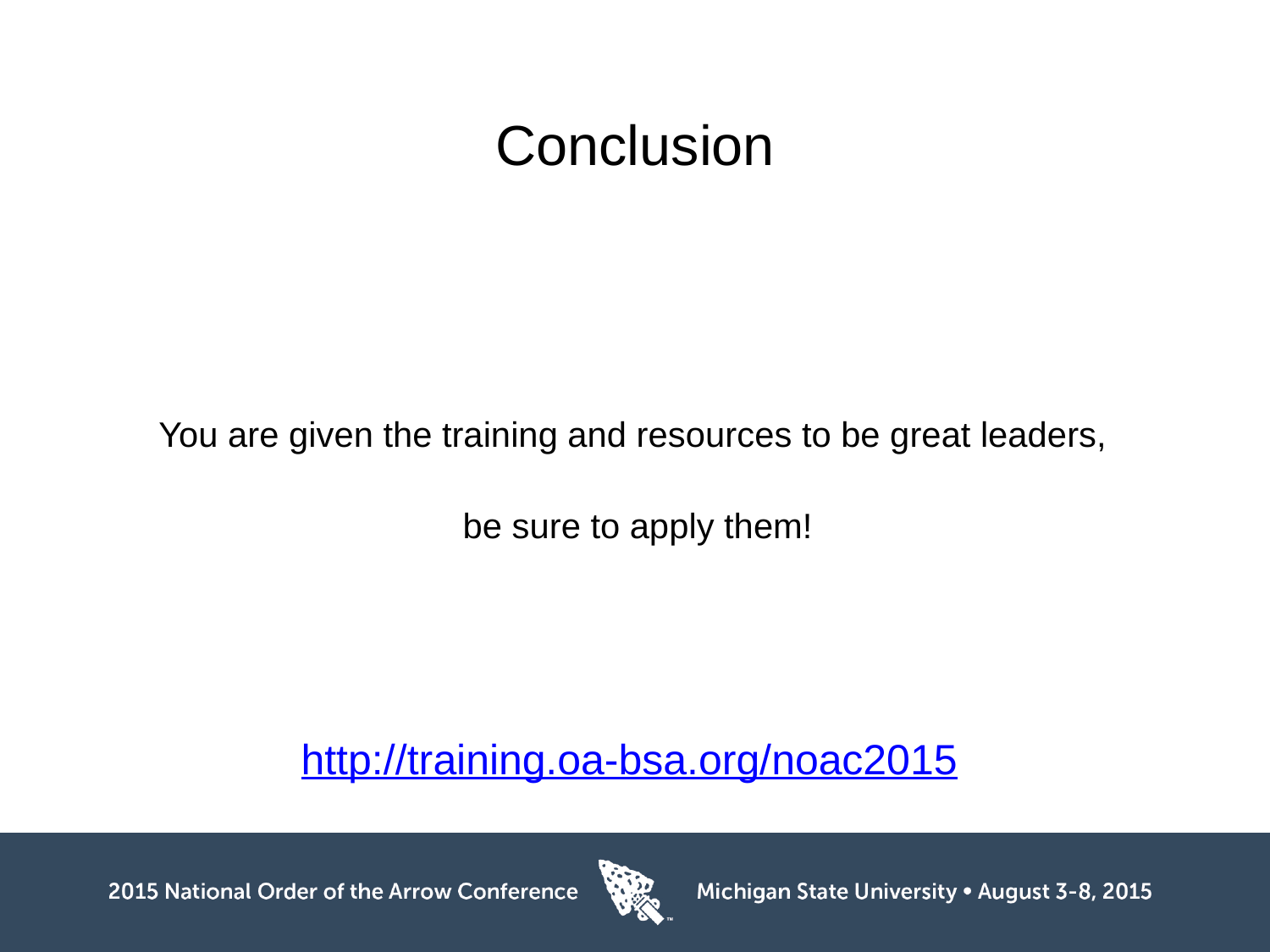

# Conclusion

You are given the training and resources to be great leaders,
be sure to apply them!
http://training.oa-bsa.org/noac2015